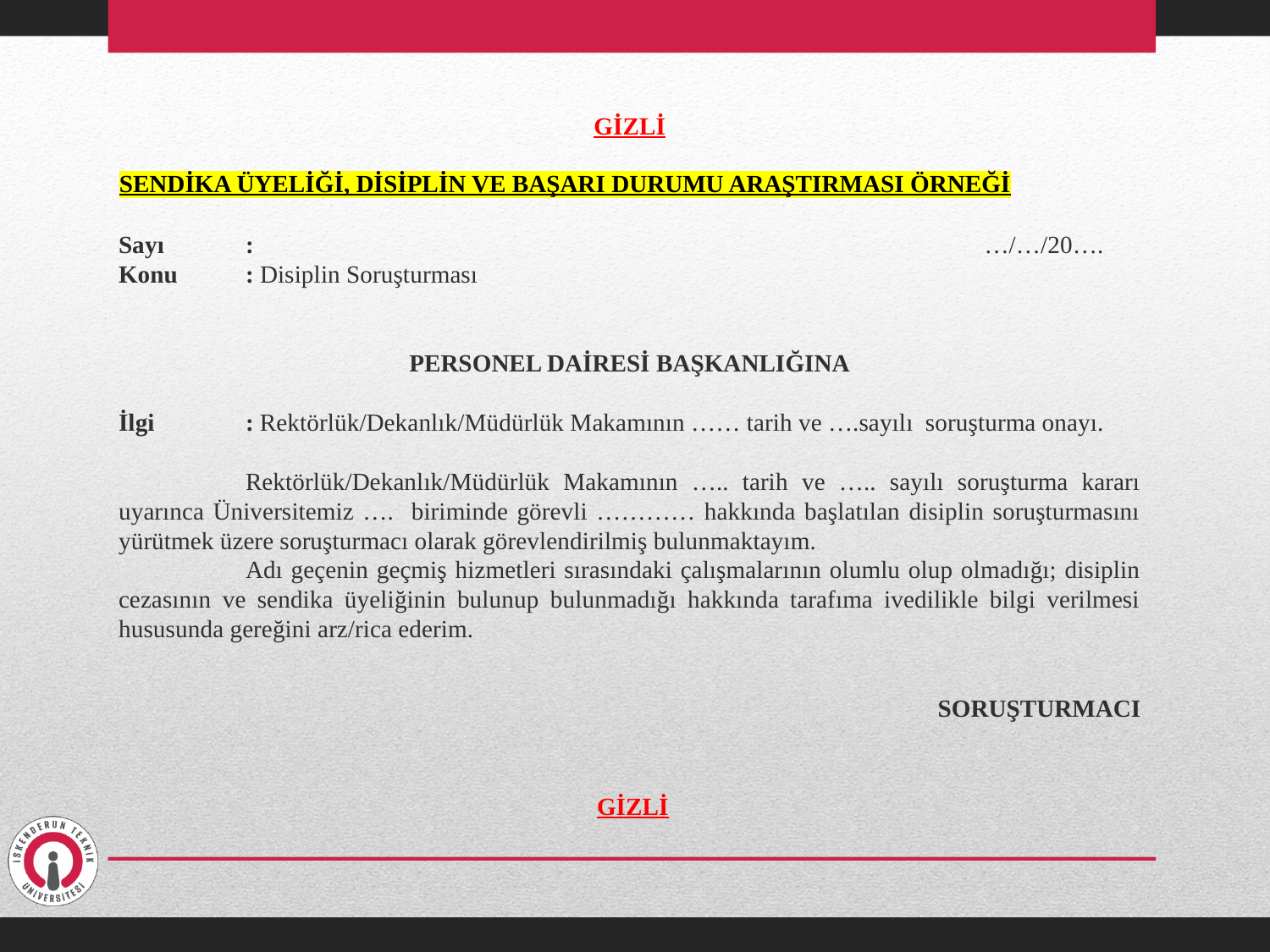

GİZLİ

SENDİKA ÜYELİĞİ, DİSİPLİN VE BAŞARI DURUMU ARAŞTIRMASI ÖRNEĞİ
Sayı 	:                                                                                                                       …/…/20….
Konu	: Disiplin Soruşturması

PERSONEL DAİRESİ BAŞKANLIĞINA

İlgi 	: Rektörlük/Dekanlık/Müdürlük Makamının …… tarih ve ….sayılı  soruşturma onayı.

	Rektörlük/Dekanlık/Müdürlük Makamının ….. tarih ve ….. sayılı soruşturma kararı uyarınca Üniversitemiz ….  biriminde görevli ………… hakkında başlatılan disiplin soruşturmasını yürütmek üzere soruşturmacı olarak görevlendirilmiş bulunmaktayım.
	Adı geçenin geçmiş hizmetleri sırasındaki çalışmalarının olumlu olup olmadığı; disiplin cezasının ve sendika üyeliğinin bulunup bulunmadığı hakkında tarafıma ivedilikle bilgi verilmesi hususunda gereğini arz/rica ederim.

 SORUŞTURMACI

 GİZLİ